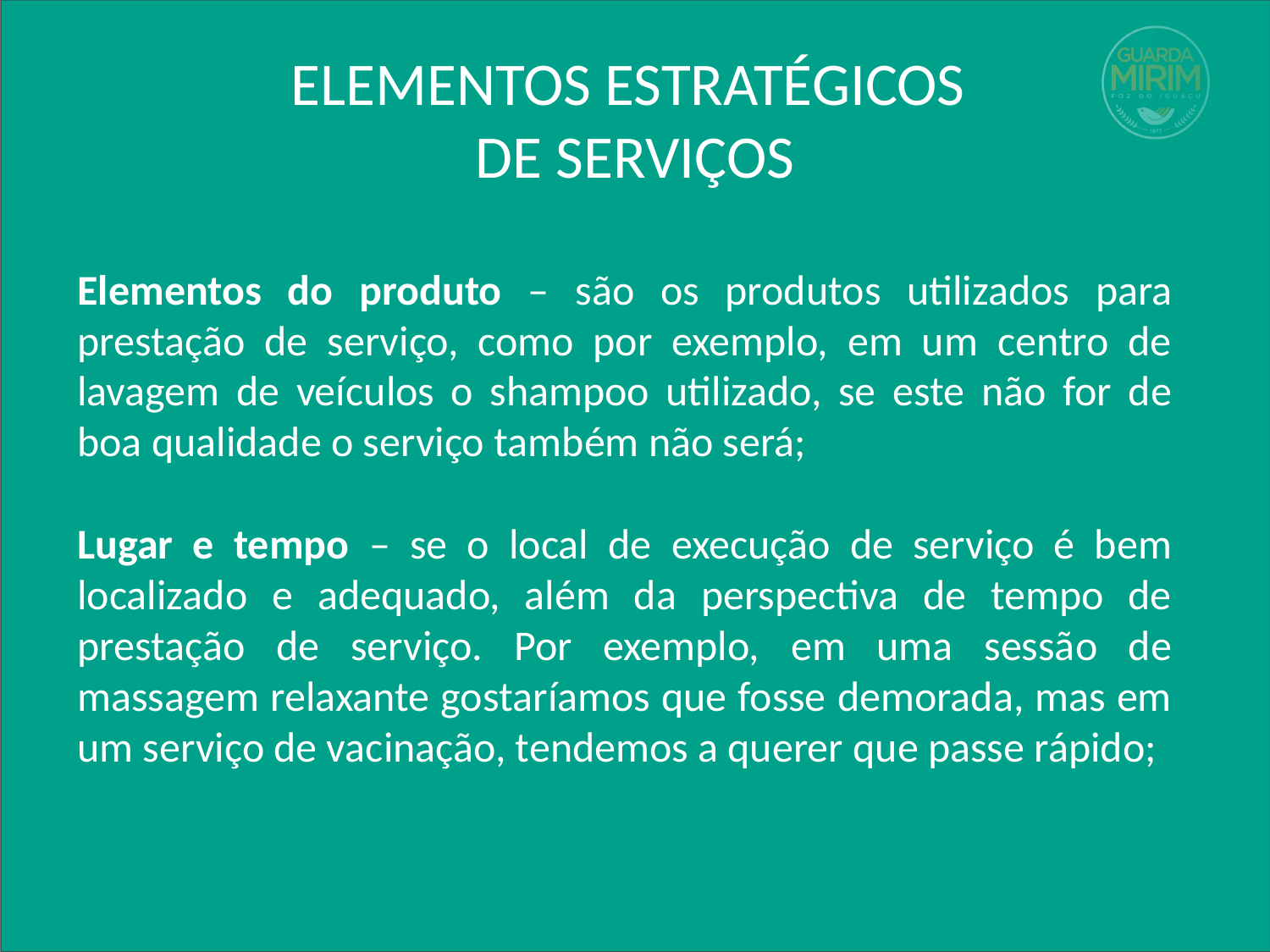

# ELEMENTOS ESTRATÉGICOS DE SERVIÇOS
Elementos do produto – são os produtos utilizados para prestação de serviço, como por exemplo, em um centro de lavagem de veículos o shampoo utilizado, se este não for de boa qualidade o serviço também não será;

Lugar e tempo – se o local de execução de serviço é bem localizado e adequado, além da perspectiva de tempo de prestação de serviço. Por exemplo, em uma sessão de massagem relaxante gostaríamos que fosse demorada, mas em um serviço de vacinação, tendemos a querer que passe rápido;